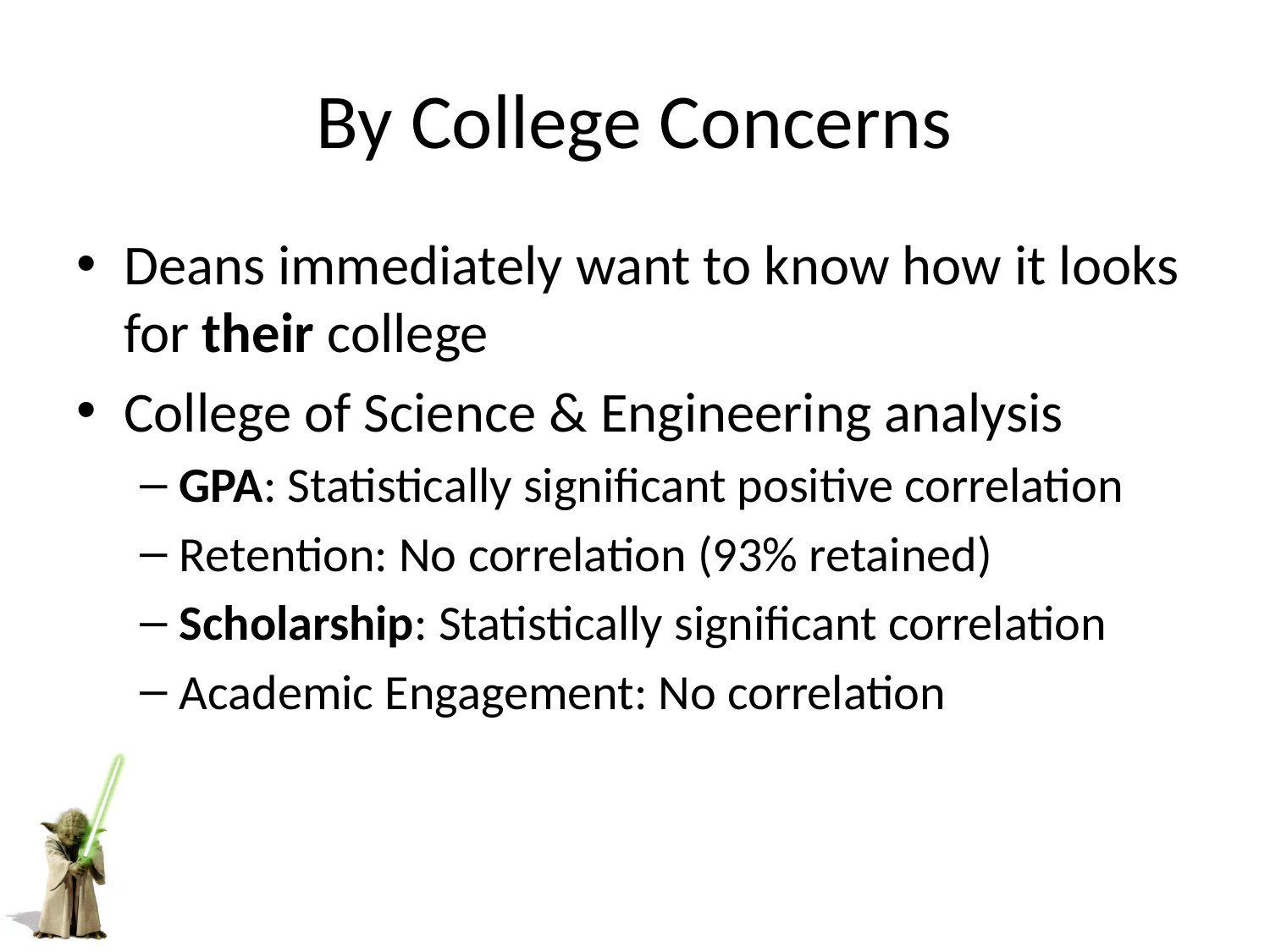

# By College Concerns
Deans immediately want to know how it looks for their college
College of Science & Engineering analysis
GPA: Statistically significant positive correlation
Retention: No correlation (93% retained)
Scholarship: Statistically significant correlation
Academic Engagement: No correlation